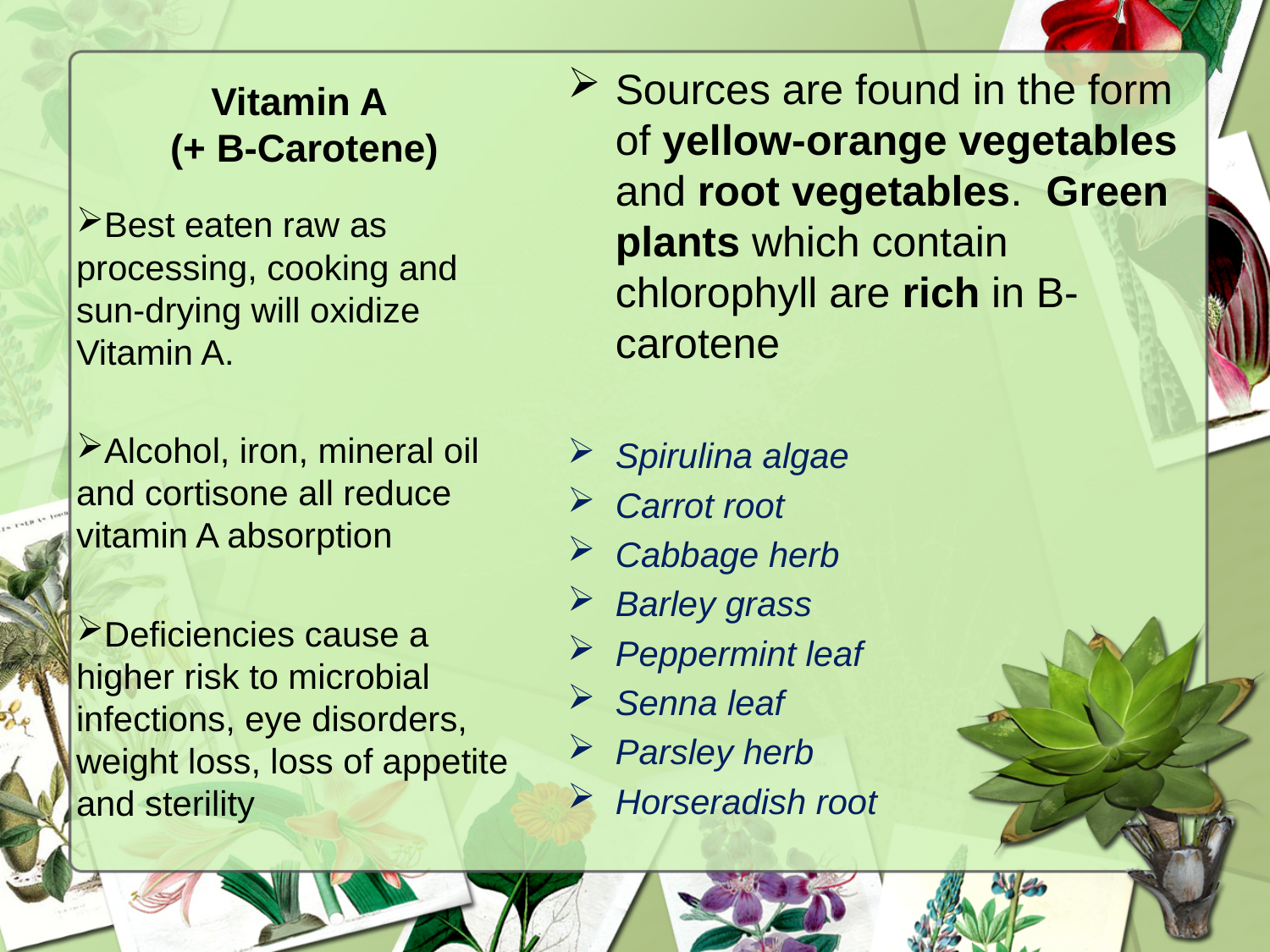

# Vitamin A (+ B-Carotene)
Sources are found in the form of yellow-orange vegetables and root vegetables.  Green plants which contain chlorophyll are rich in B-carotene

Spirulina algae
Carrot root
Cabbage herb
Barley grass
Peppermint leaf
Senna leaf
Parsley herb
Horseradish root
Best eaten raw as processing, cooking and sun-drying will oxidize Vitamin A.

Alcohol, iron, mineral oil and cortisone all reduce vitamin A absorption

Deficiencies cause a higher risk to microbial infections, eye disorders, weight loss, loss of appetite and sterility